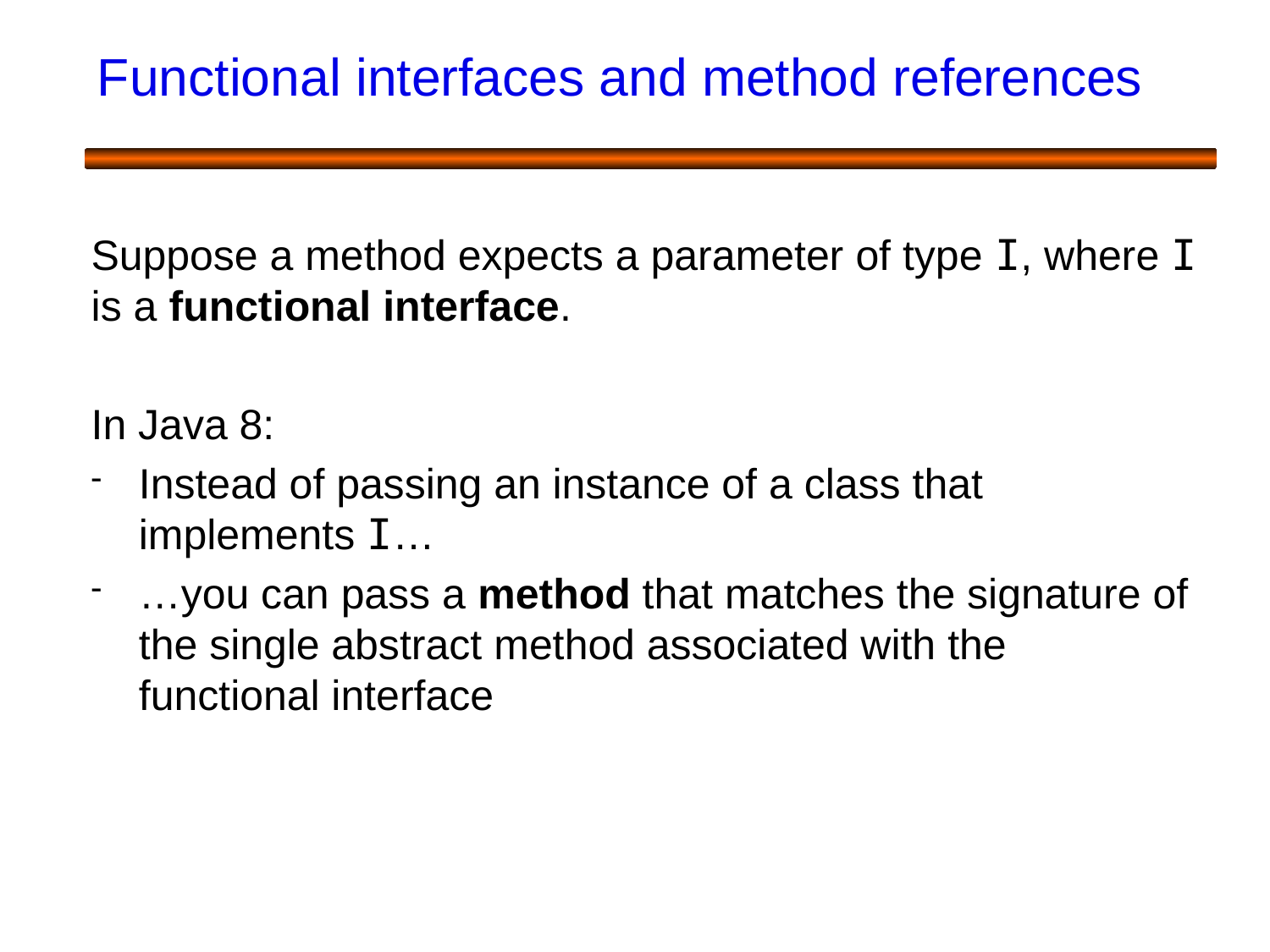

# Functional interfaces and method references
Suppose a method expects a parameter of type I, where I is a functional interface.

In Java 8:
Instead of passing an instance of a class that implements I…
…you can pass a method that matches the signature of the single abstract method associated with the functional interface